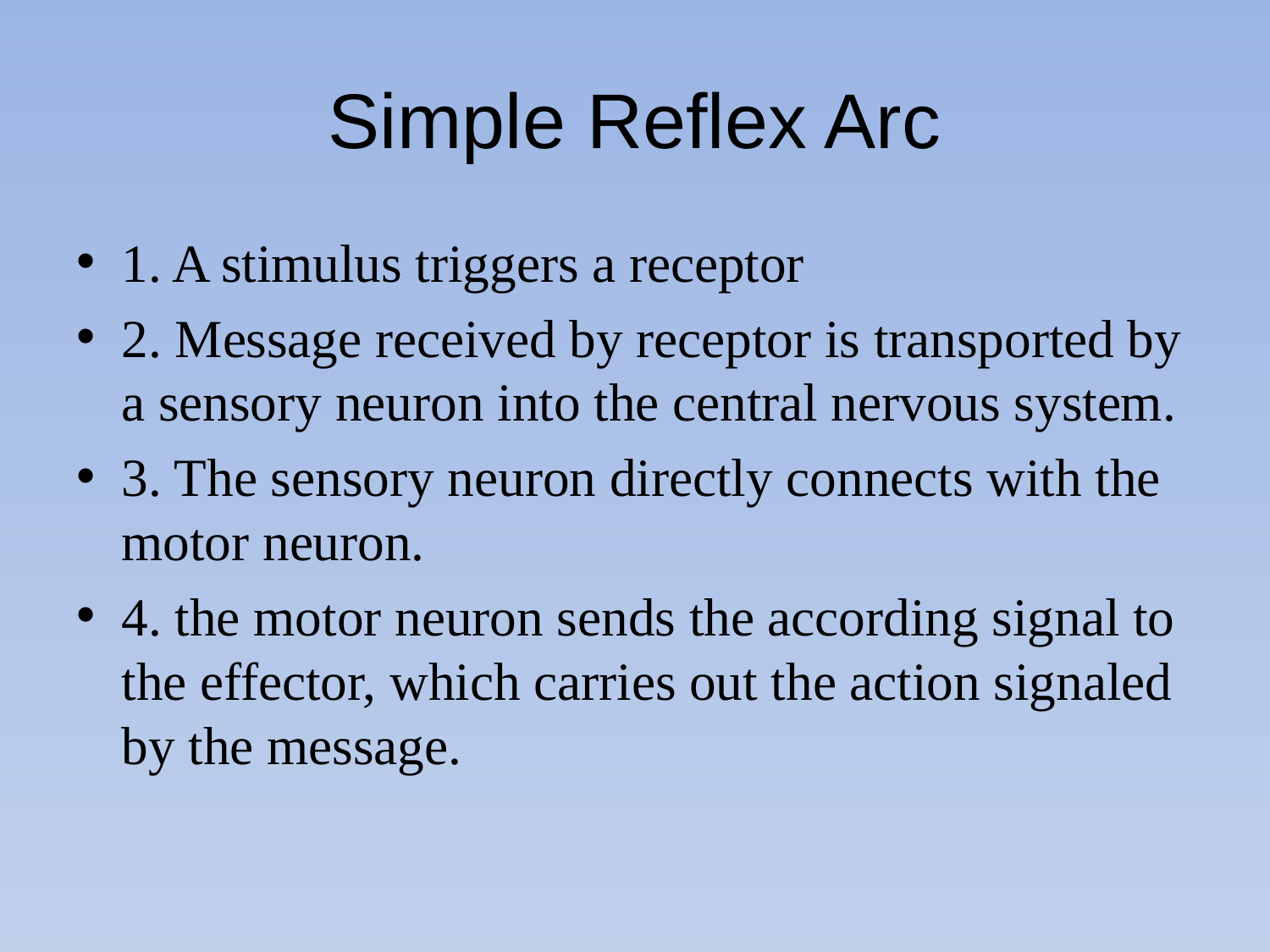

# Simple Reflex Arc
1. A stimulus triggers a receptor
2. Message received by receptor is transported by a sensory neuron into the central nervous system.
3. The sensory neuron directly connects with the motor neuron.
4. the motor neuron sends the according signal to the effector, which carries out the action signaled by the message.